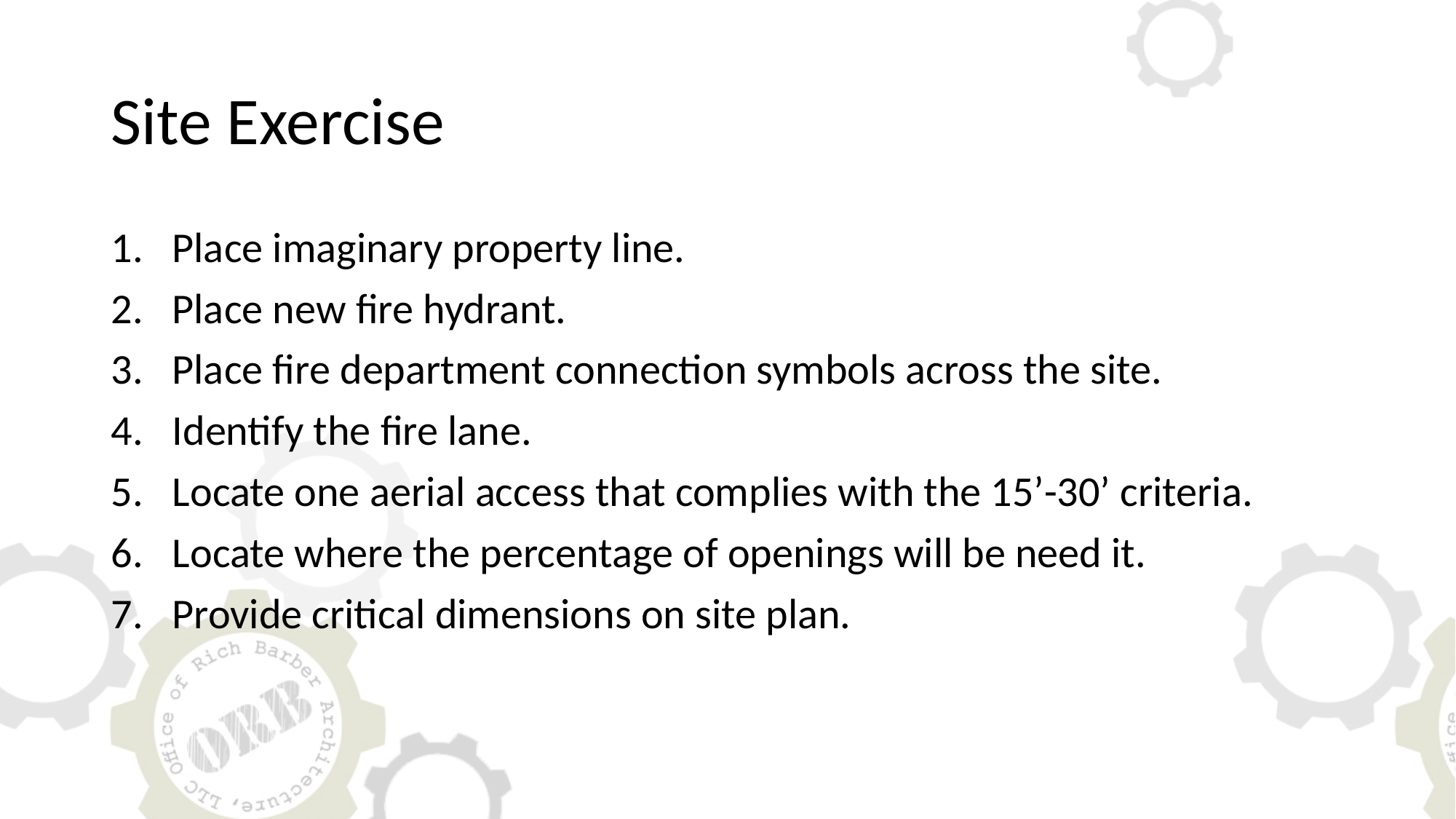

# Site Exercise
Place imaginary property line.
Place new fire hydrant.
Place fire department connection symbols across the site.
Identify the fire lane.
Locate one aerial access that complies with the 15’-30’ criteria.
Locate where the percentage of openings will be need it.
Provide critical dimensions on site plan.